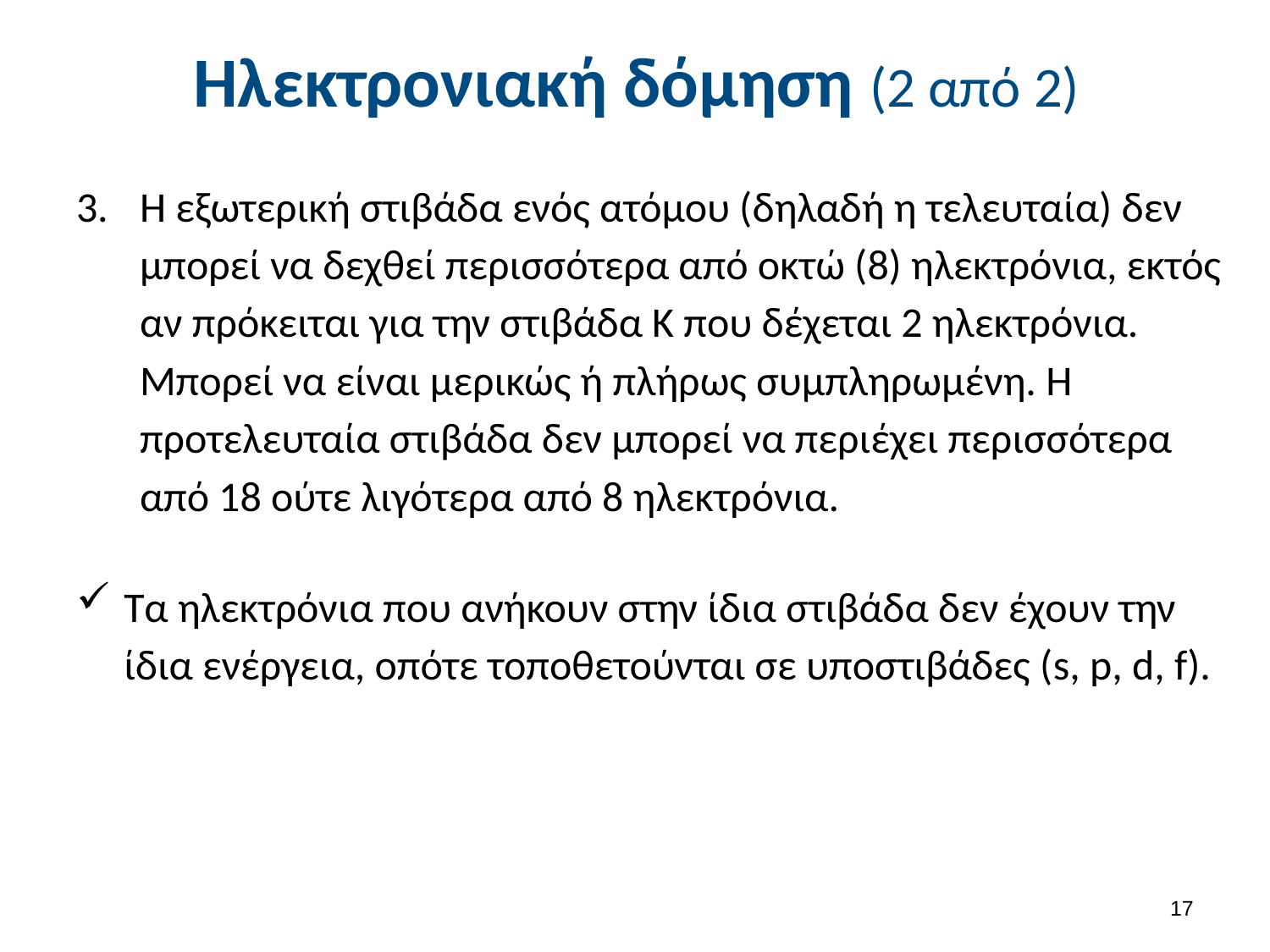

# Ηλεκτρονιακή δόμηση (2 από 2)
Η εξωτερική στιβάδα ενός ατόμου (δηλαδή η τελευταία) δεν μπορεί να δεχθεί περισσότερα από οκτώ (8) ηλεκτρόνια, εκτός αν πρόκειται για την στιβάδα Κ που δέχεται 2 ηλεκτρόνια. Μπορεί να είναι μερικώς ή πλήρως συμπληρωμένη. Η προτελευταία στιβάδα δεν μπορεί να περιέχει περισσότερα από 18 ούτε λιγότερα από 8 ηλεκτρόνια.
Τα ηλεκτρόνια που ανήκουν στην ίδια στιβάδα δεν έχουν την ίδια ενέργεια, οπότε τοποθετούνται σε υποστιβάδες (s, p, d, f).
17